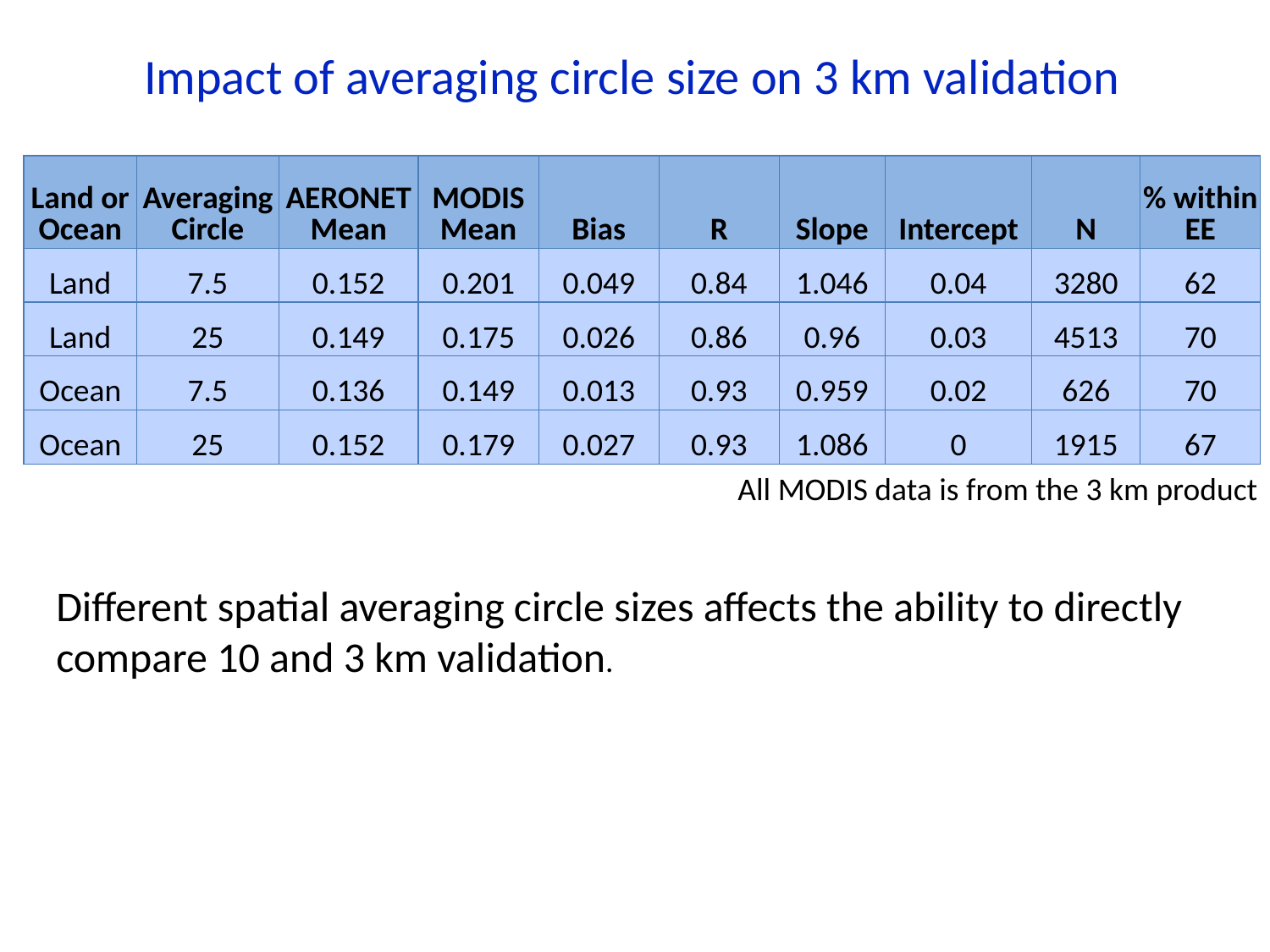

Impact of averaging circle size on 3 km validation
| Land or Ocean | Averaging Circle | AERONET Mean | MODIS Mean | Bias | R | Slope | Intercept | N | % within EE |
| --- | --- | --- | --- | --- | --- | --- | --- | --- | --- |
| Land | 7.5 | 0.152 | 0.201 | 0.049 | 0.84 | 1.046 | 0.04 | 3280 | 62 |
| Land | 25 | 0.149 | 0.175 | 0.026 | 0.86 | 0.96 | 0.03 | 4513 | 70 |
| Ocean | 7.5 | 0.136 | 0.149 | 0.013 | 0.93 | 0.959 | 0.02 | 626 | 70 |
| Ocean | 25 | 0.152 | 0.179 | 0.027 | 0.93 | 1.086 | 0 | 1915 | 67 |
All MODIS data is from the 3 km product

Different spatial averaging circle sizes affects the ability to directly   compare 10 and 3 km validation.